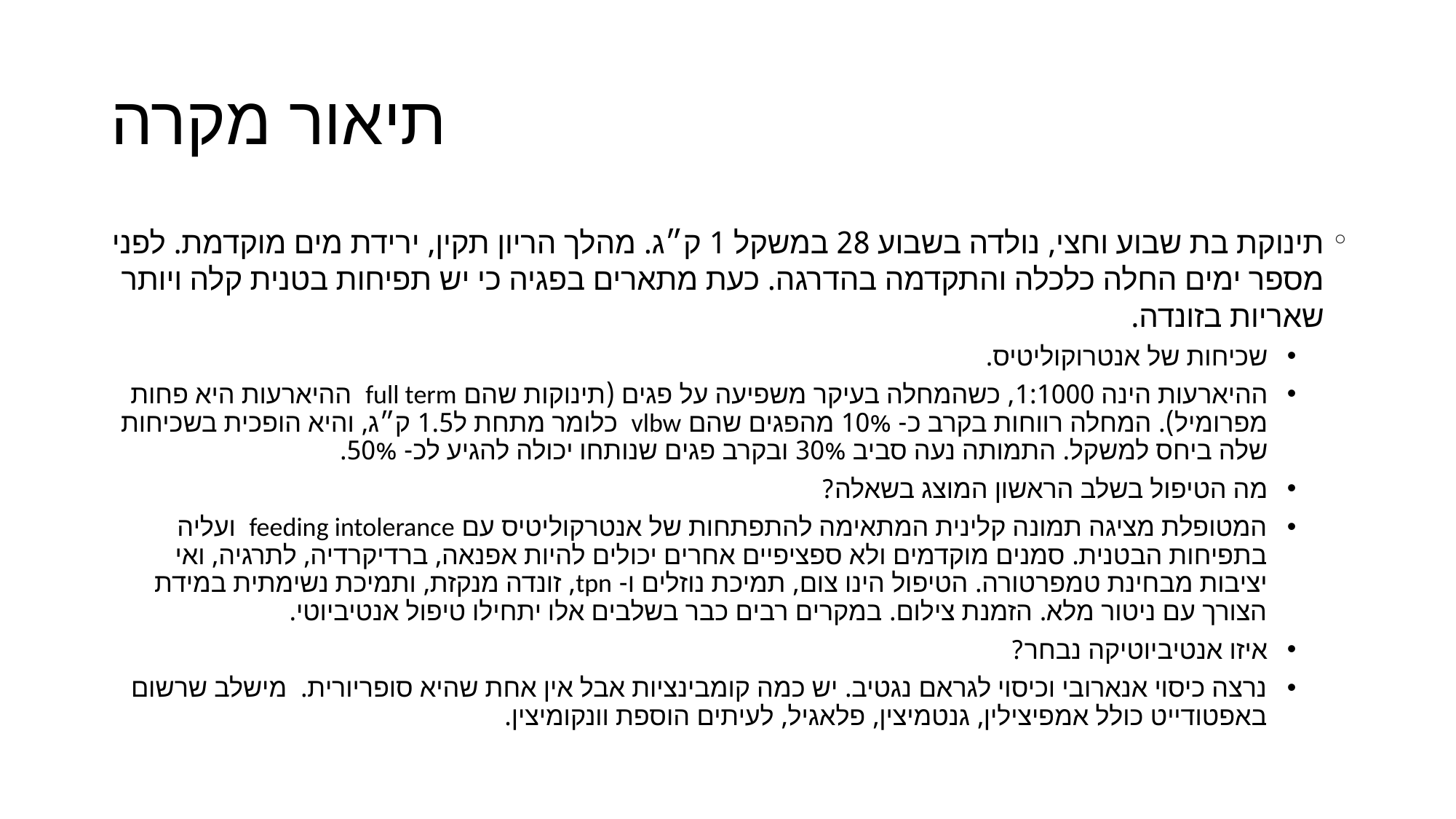

# תיאור מקרה
תינוקת בת שבוע וחצי, נולדה בשבוע 28 במשקל 1 ק״ג. מהלך הריון תקין, ירידת מים מוקדמת. לפני מספר ימים החלה כלכלה והתקדמה בהדרגה. כעת מתארים בפגיה כי יש תפיחות בטנית קלה ויותר שאריות בזונדה.
שכיחות של אנטרוקוליטיס.
ההיארעות הינה 1:1000, כשהמחלה בעיקר משפיעה על פגים (תינוקות שהם full term  ההיארעות היא פחות מפרומיל). המחלה רווחות בקרב כ- 10% מהפגים שהם vlbw  כלומר מתחת ל1.5 ק״ג, והיא הופכית בשכיחות שלה ביחס למשקל. התמותה נעה סביב 30% ובקרב פגים שנותחו יכולה להגיע לכ- 50%.
מה הטיפול בשלב הראשון המוצג בשאלה?
המטופלת מציגה תמונה קלינית המתאימה להתפתחות של אנטרקוליטיס עם feeding intolerance  ועליה בתפיחות הבטנית. סמנים מוקדמים ולא ספציפיים אחרים יכולים להיות אפנאה, ברדיקרדיה, לתרגיה, ואי יציבות מבחינת טמפרטורה. הטיפול הינו צום, תמיכת נוזלים ו- tpn, זונדה מנקזת, ותמיכת נשימתית במידת הצורך עם ניטור מלא. הזמנת צילום. במקרים רבים כבר בשלבים אלו יתחילו טיפול אנטיביוטי.
איזו אנטיביוטיקה נבחר?
נרצה כיסוי אנארובי וכיסוי לגראם נגטיב. יש כמה קומבינציות אבל אין אחת שהיא סופריורית.  מישלב שרשום באפטודייט כולל אמפיצילין, גנטמיצין, פלאגיל, לעיתים הוספת וונקומיצין.